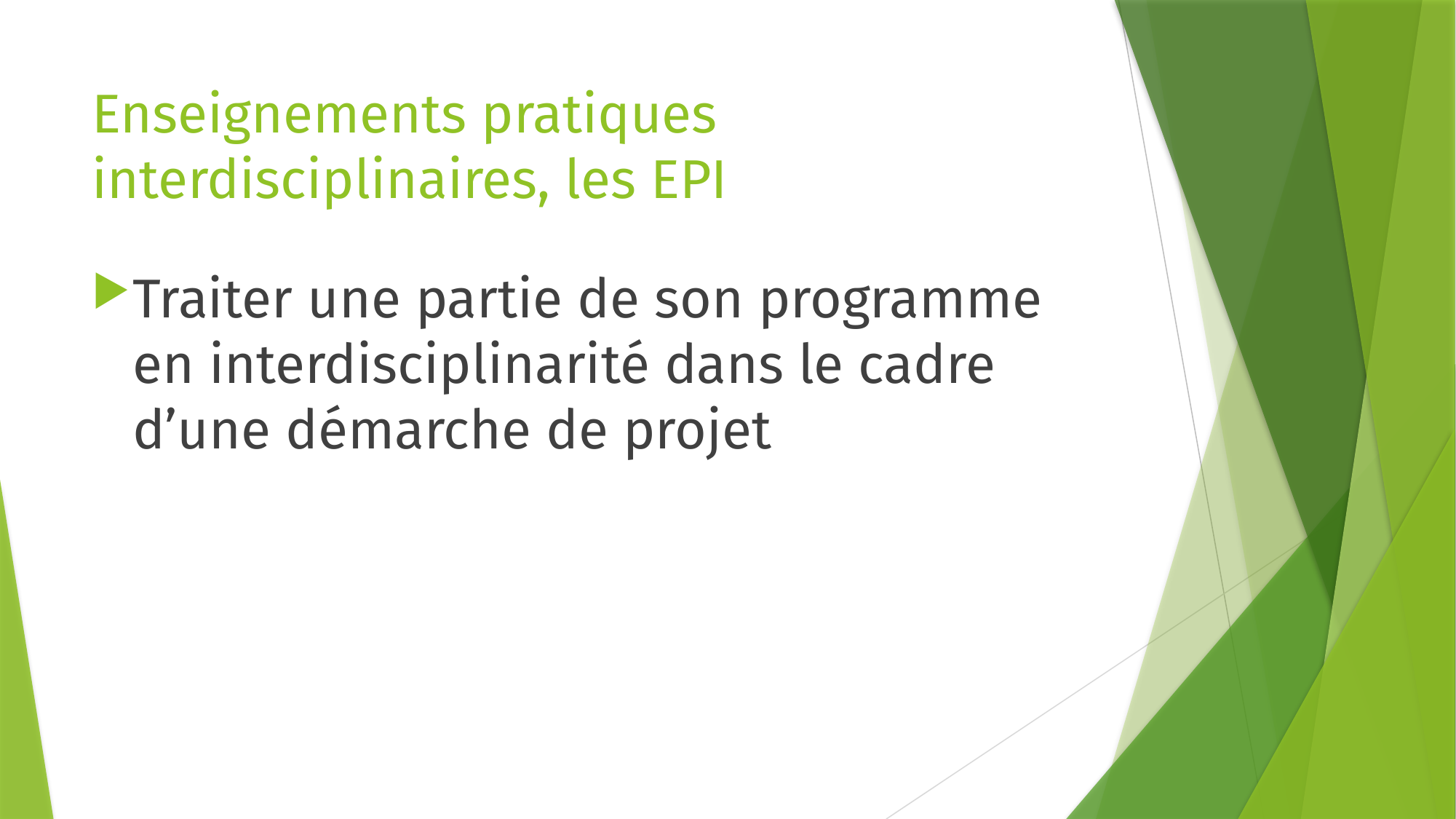

# Enseignements pratiques interdisciplinaires, les EPI
Traiter une partie de son programme en interdisciplinarité dans le cadre d’une démarche de projet